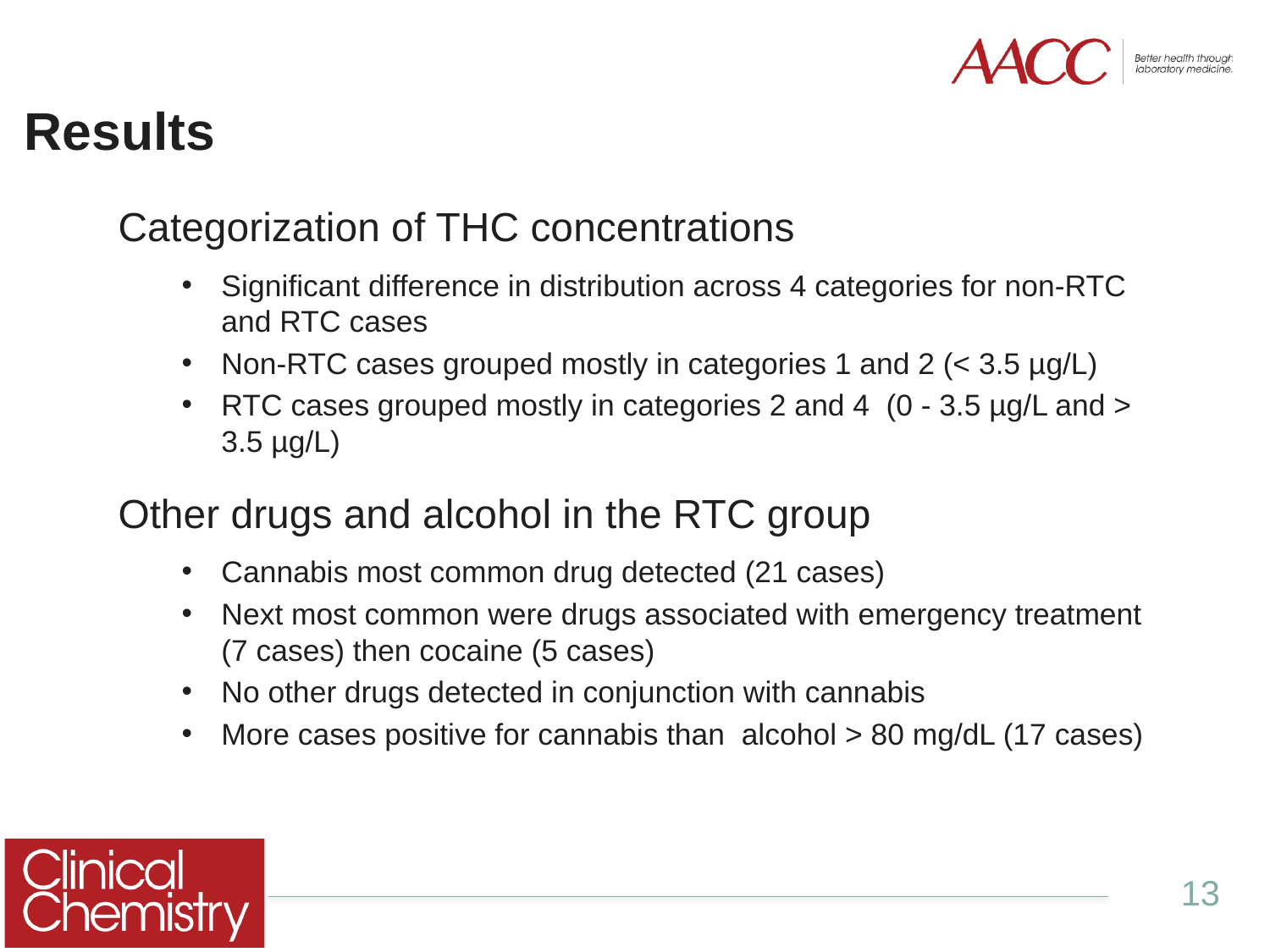

# Results
Categorization of THC concentrations
Significant difference in distribution across 4 categories for non-RTC and RTC cases
Non-RTC cases grouped mostly in categories 1 and 2 (< 3.5 µg/L)
RTC cases grouped mostly in categories 2 and 4  (0 - 3.5 µg/L and > 3.5 µg/L)
Other drugs and alcohol in the RTC group
Cannabis most common drug detected (21 cases)
Next most common were drugs associated with emergency treatment (7 cases) then cocaine (5 cases)
No other drugs detected in conjunction with cannabis
More cases positive for cannabis than  alcohol > 80 mg/dL (17 cases)

13